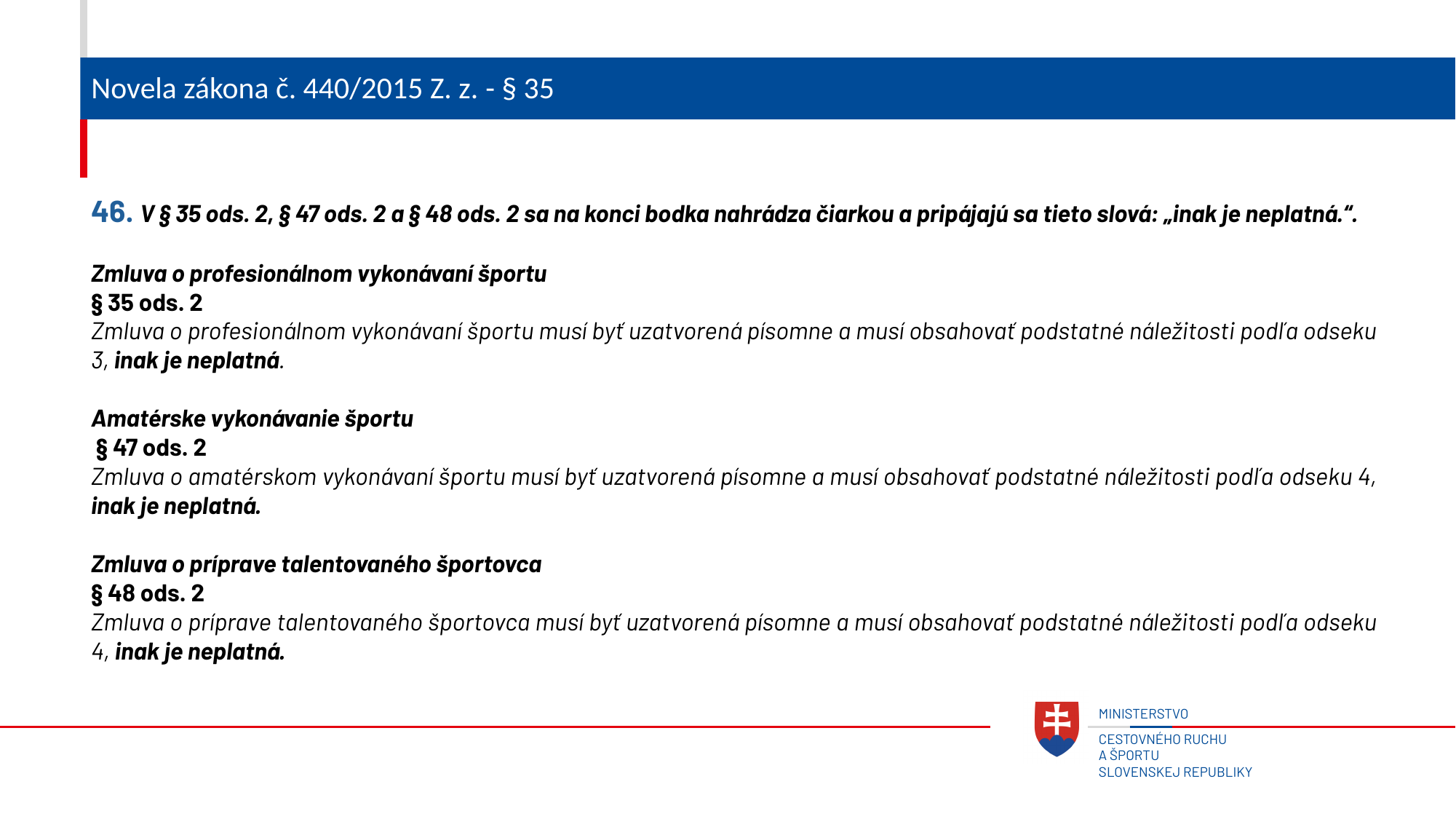

# Novela zákona č. 440/2015 Z. z. - § 35

46. V § 35 ods. 2, § 47 ods. 2 a § 48 ods. 2 sa na konci bodka nahrádza čiarkou a pripájajú sa tieto slová: „inak je neplatná.“.

Zmluva o profesionálnom vykonávaní športu
§ 35 ods. 2
Zmluva o profesionálnom vykonávaní športu musí byť uzatvorená písomne a musí obsahovať podstatné náležitosti podľa odseku 3, inak je neplatná.

Amatérske vykonávanie športu
 § 47 ods. 2
Zmluva o amatérskom vykonávaní športu musí byť uzatvorená písomne a musí obsahovať podstatné náležitosti podľa odseku 4, inak je neplatná.

Zmluva o príprave talentovaného športovca
§ 48 ods. 2
Zmluva o príprave talentovaného športovca musí byť uzatvorená písomne a musí obsahovať podstatné náležitosti podľa odseku 4, inak je neplatná.